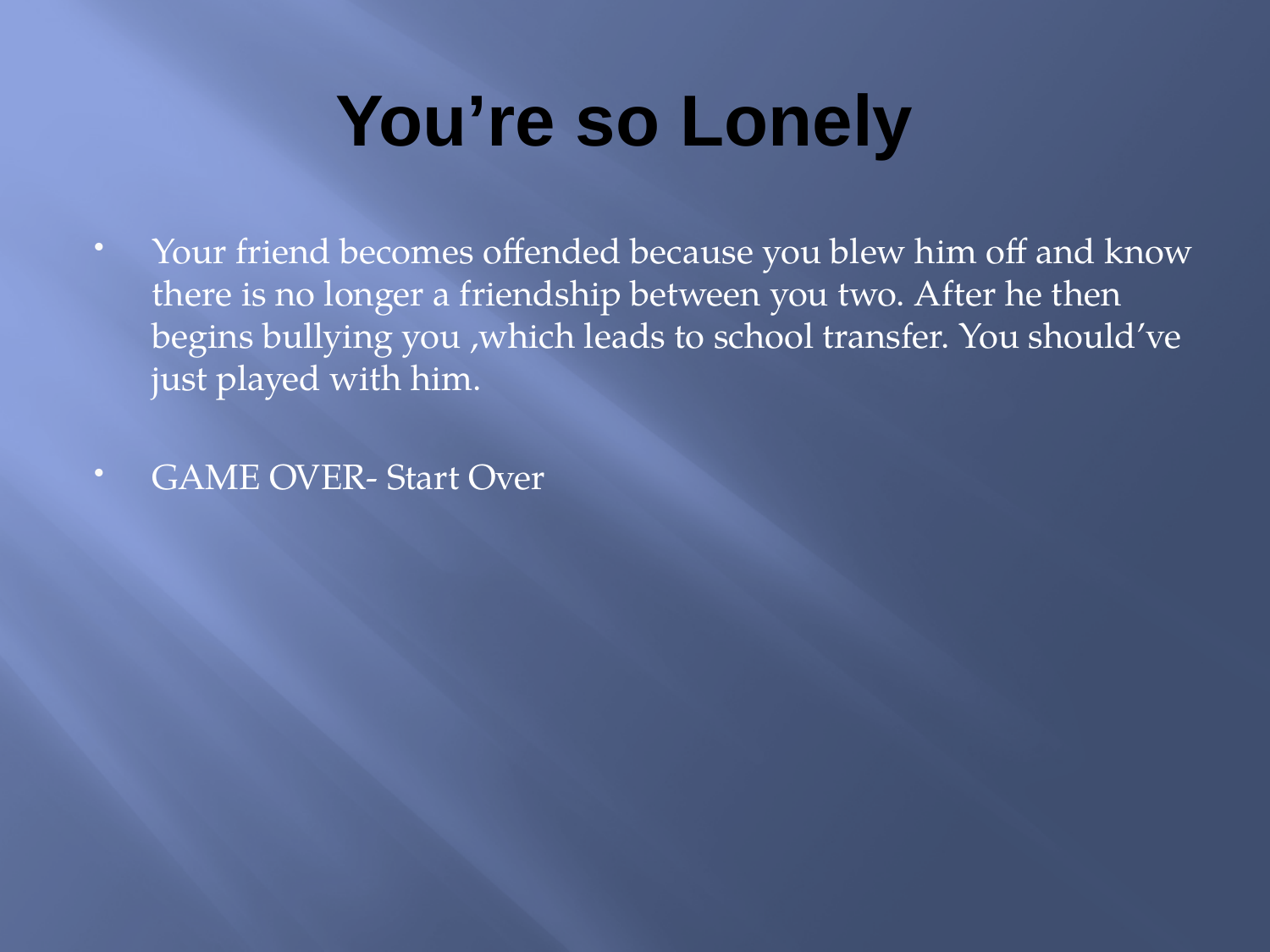

# You’re so Lonely
Your friend becomes offended because you blew him off and know there is no longer a friendship between you two. After he then begins bullying you ,which leads to school transfer. You should’ve just played with him.

GAME OVER- Start Over